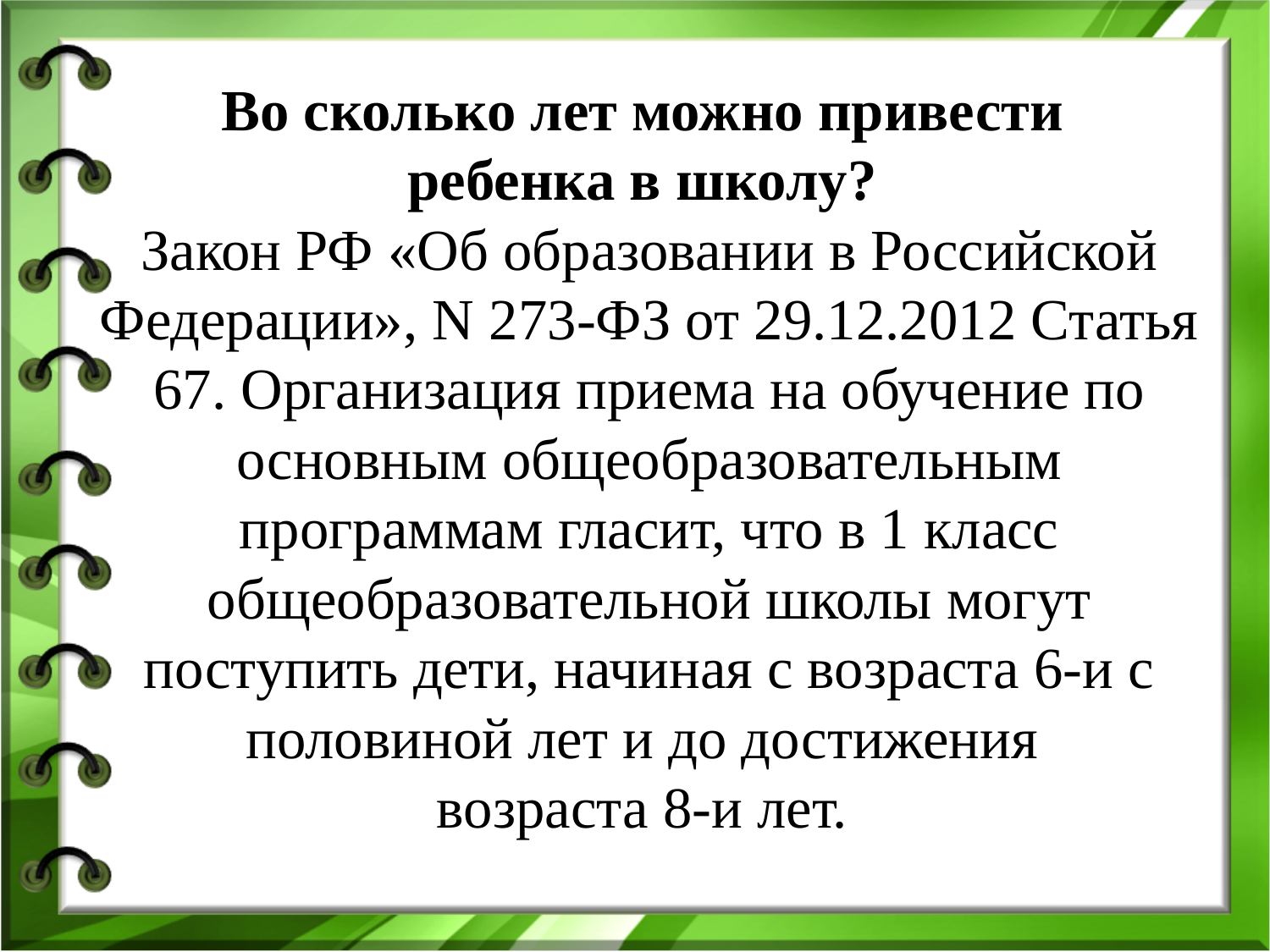

Во сколько лет можно привести
ребенка в школу?
Закон РФ «Об образовании в Российской Федерации», N 273-ФЗ от 29.12.2012 Статья 67. Организация приема на обучение по основным общеобразовательным программам гласит, что в 1 класс общеобразовательной школы могут поступить дети, начиная с возраста 6-и с половиной лет и до достижения
возраста 8-и лет.